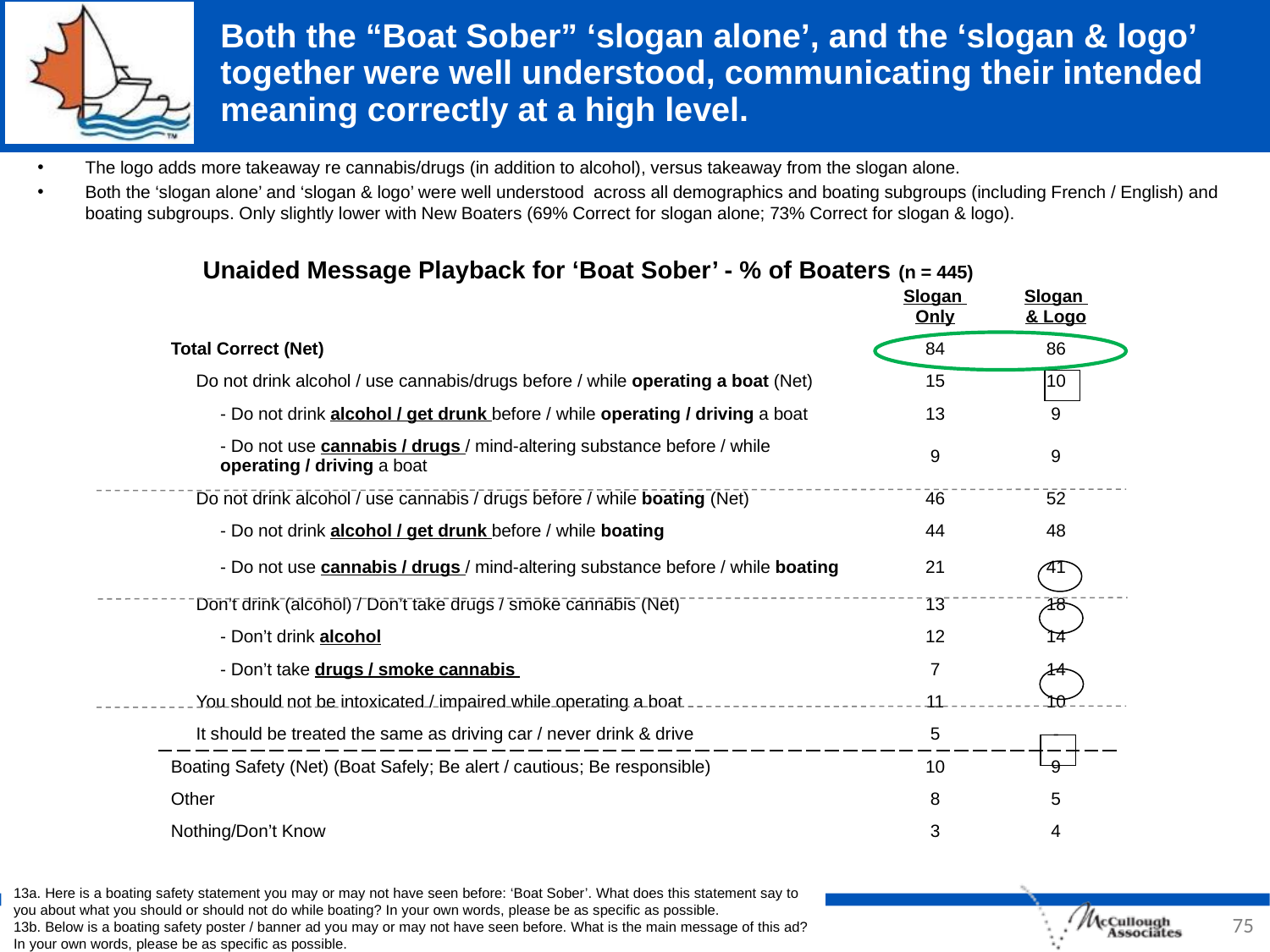

# Both the “Boat Sober” ‘slogan alone’, and the ‘slogan & logo’ together were well understood, communicating their intended meaning correctly at a high level.
The logo adds more takeaway re cannabis/drugs (in addition to alcohol), versus takeaway from the slogan alone.
Both the ‘slogan alone’ and ‘slogan & logo’ were well understood  across all demographics and boating subgroups (including French / English) and boating subgroups. Only slightly lower with New Boaters (69% Correct for slogan alone; 73% Correct for slogan & logo).
Unaided Message Playback for ‘Boat Sober’ - % of Boaters (n = 445)
|  | Slogan Only | Slogan & Logo |
| --- | --- | --- |
| Total Correct (Net) | 84 | 86 |
| Do not drink alcohol / use cannabis/drugs before / while operating a boat (Net) | 15 | 10 |
| - Do not drink alcohol / get drunk before / while operating / driving a boat | 13 | 9 |
| - Do not use cannabis / drugs / mind-altering substance before / while operating / driving a boat | 9 | 9 |
| Do not drink alcohol / use cannabis / drugs before / while boating (Net) | 46 | 52 |
| - Do not drink alcohol / get drunk before / while boating | 44 | 48 |
| - Do not use cannabis / drugs / mind-altering substance before / while boating | 21 | 41 |
| Don’t drink (alcohol) / Don’t take drugs / smoke cannabis (Net) | 13 | 18 |
| - Don’t drink alcohol | 12 | 14 |
| - Don’t take drugs / smoke cannabis | 7 | 14 |
| You should not be intoxicated / impaired while operating a boat | 11 | 10 |
| It should be treated the same as driving car / never drink & drive | 5 | - |
| Boating Safety (Net) (Boat Safely; Be alert / cautious; Be responsible) | 10 | 9 |
| Other | 8 | 5 |
| Nothing/Don’t Know | 3 | 4 |

13a. Here is a boating safety statement you may or may not have seen before: ‘Boat Sober’. What does this statement say to you about what you should or should not do while boating? In your own words, please be as specific as possible.
13b. Below is a boating safety poster / banner ad you may or may not have seen before. What is the main message of this ad? In your own words, please be as specific as possible.
75